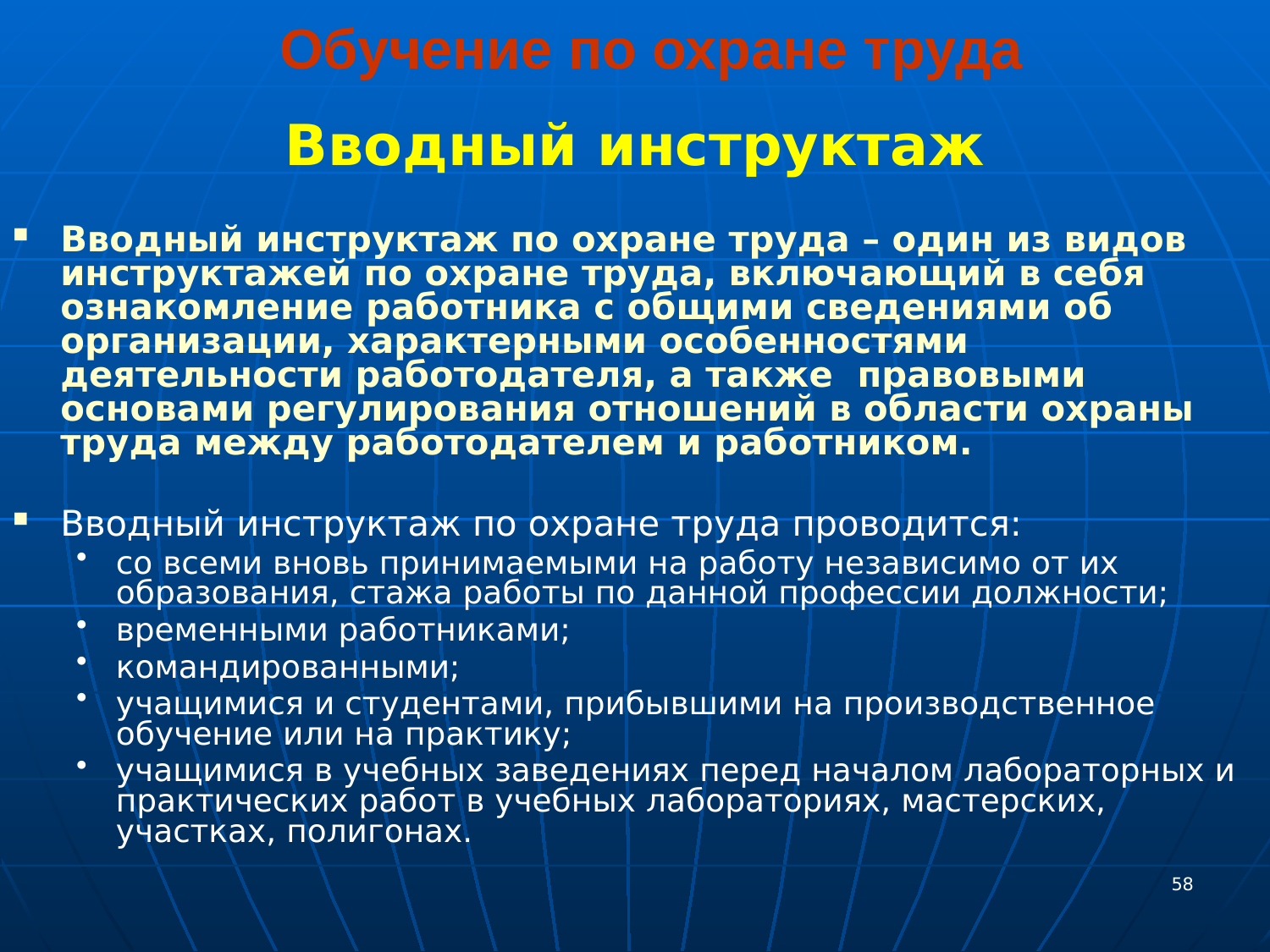

Обучение по охране труда
Вводный инструктаж

Вводный инструктаж по охране труда – один из видов инструктажей по охране труда, включающий в себя ознакомление работника с общими сведениями об организации, характерными особенностями деятельности работодателя, а также  правовыми основами регулирования отношений в области охраны труда между работодателем и работником.

Вводный инструктаж по охране труда проводится:
со всеми вновь принимаемыми на работу независимо от их образования, стажа работы по данной профессии должности;
временными работниками;
командированными;
учащимися и студентами, прибывшими на производственное обучение или на практику;
учащимися в учебных заведениях перед началом лабораторных и практических работ в учебных лабораториях, мастерских, участках, полигонах.

58